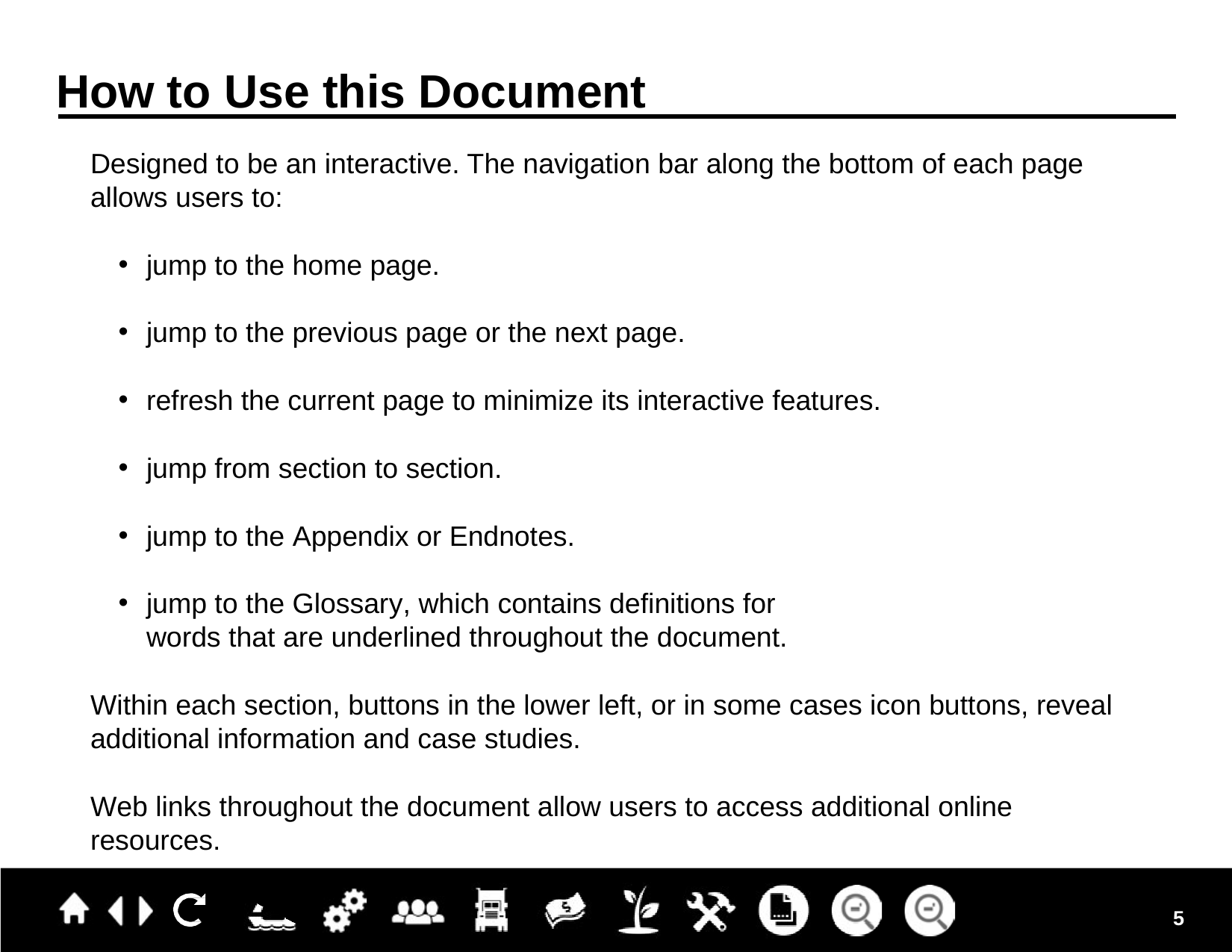

How to Use this Document

Designed to be an interactive. The navigation bar along the bottom of each page allows users to:

jump to the home page.

jump to the previous page or the next page.

refresh the current page to minimize its interactive features.

jump from section to section.

jump to the Appendix or Endnotes.

jump to the Glossary, which contains definitions for
words that are underlined throughout the document.

Within each section, buttons in the lower left, or in some cases icon buttons, reveal additional information and case studies.

Web links throughout the document allow users to access additional online resources.

5